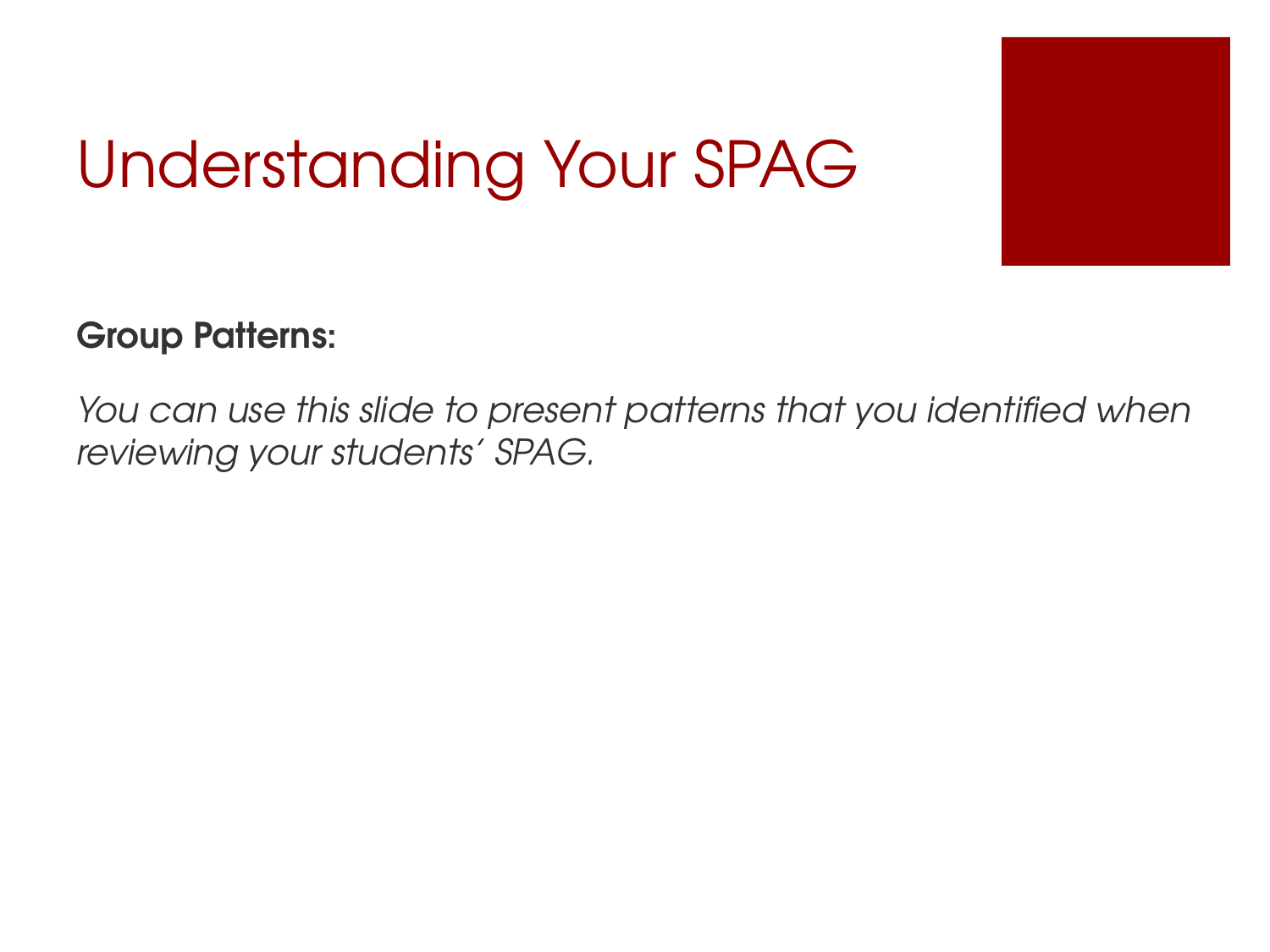

# Understanding Your SPAG
Group Patterns:
You can use this slide to present patterns that you identified when reviewing your students’ SPAG.